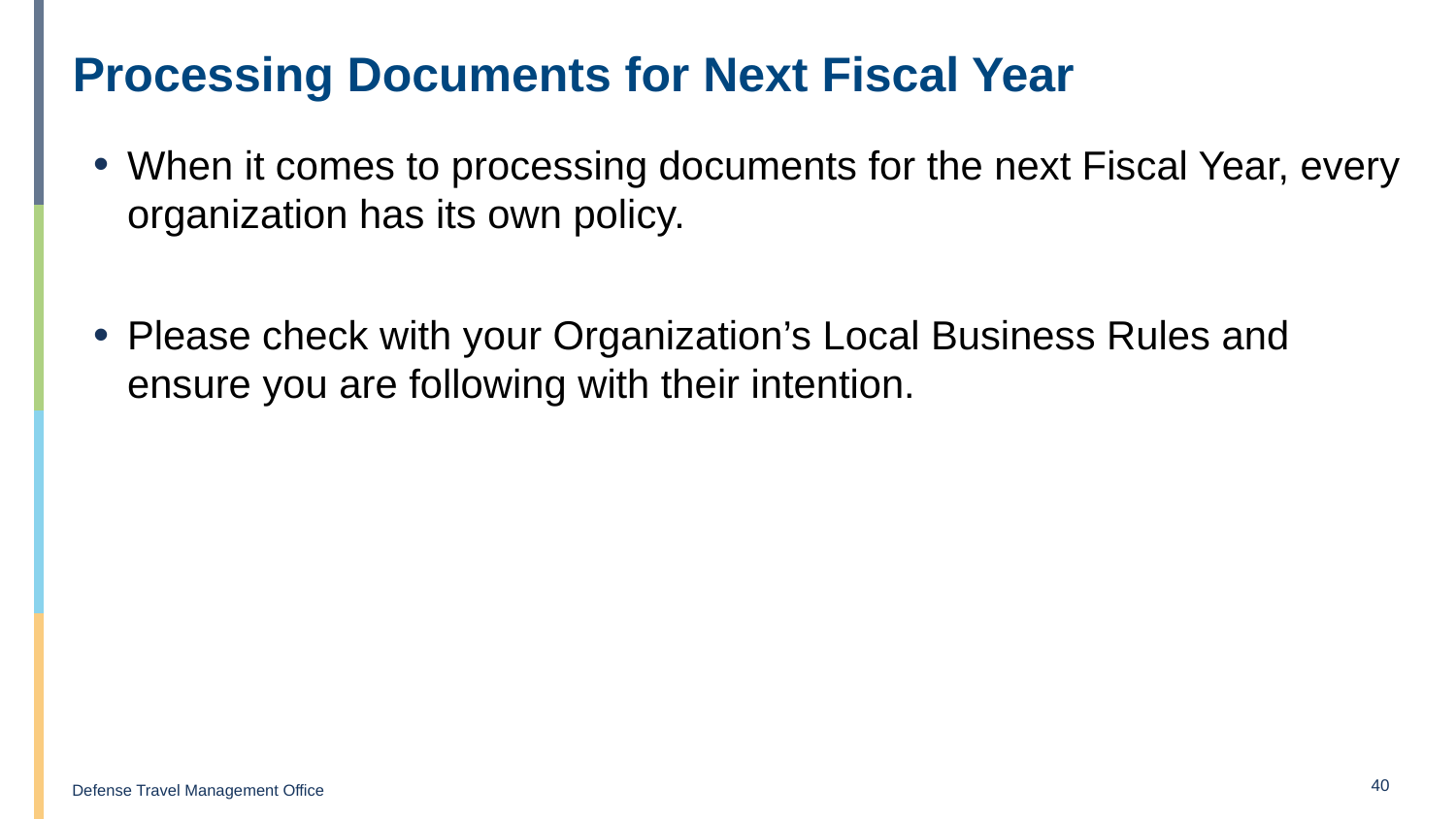

# Processing Documents for Next Fiscal Year
When it comes to processing documents for the next Fiscal Year, every organization has its own policy.

Please check with your Organization’s Local Business Rules and ensure you are following with their intention.

40